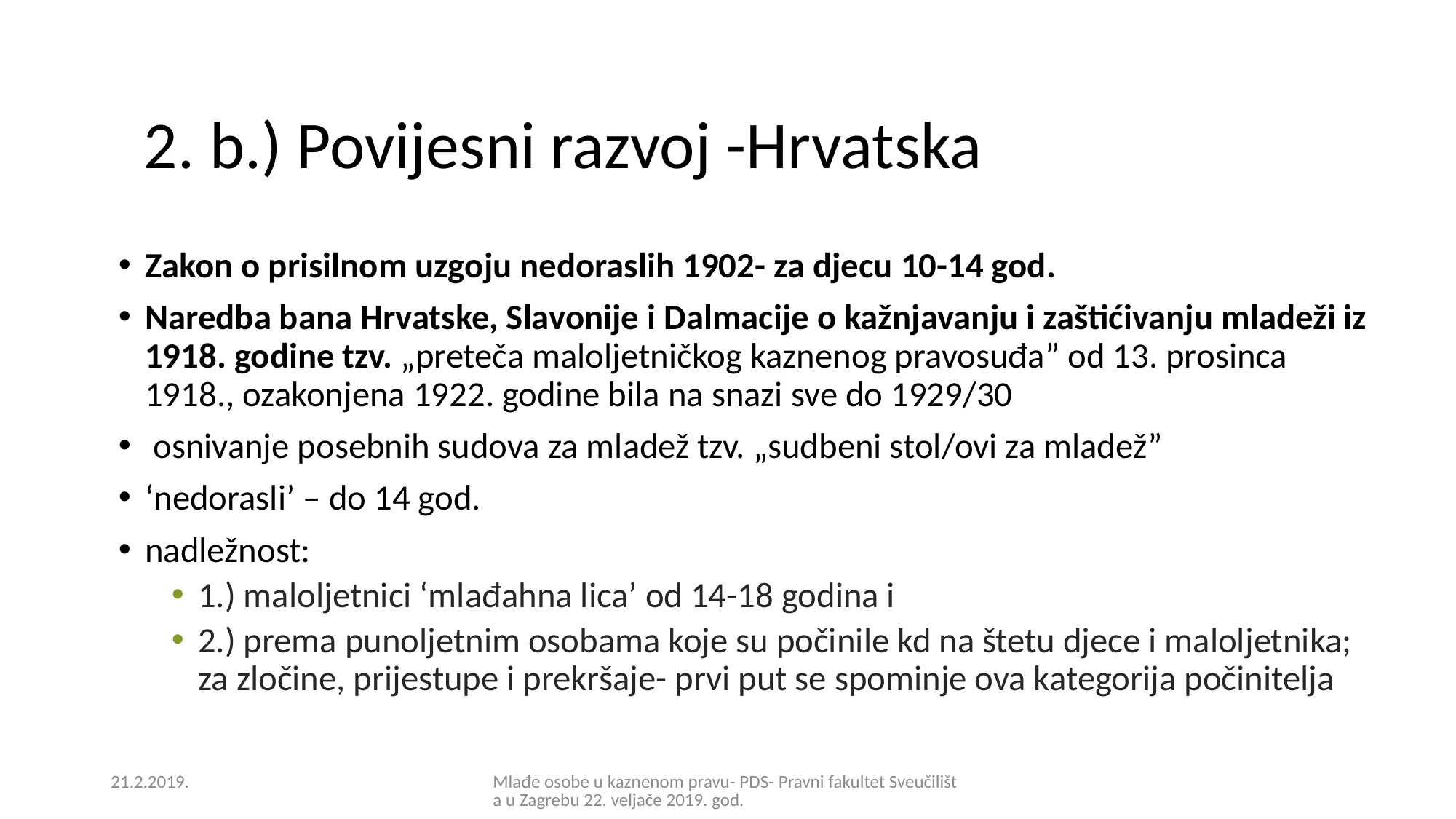

# 2. b.) Povijesni razvoj -Hrvatska
Zakon o prisilnom uzgoju nedoraslih 1902- za djecu 10-14 god.
Naredba bana Hrvatske, Slavonije i Dalmacije o kažnjavanju i zaštićivanju mladeži iz 1918. godine tzv. „preteča maloljetničkog kaznenog pravosuđa” od 13. prosinca 1918., ozakonjena 1922. godine bila na snazi sve do 1929/30
 osnivanje posebnih sudova za mladež tzv. „sudbeni stol/ovi za mladež”
‘nedorasli’ – do 14 god.
nadležnost:
1.) maloljetnici ‘mlađahna lica’ od 14-18 godina i
2.) prema punoljetnim osobama koje su počinile kd na štetu djece i maloljetnika; za zločine, prijestupe i prekršaje- prvi put se spominje ova kategorija počinitelja

21.2.2019.
Mlađe osobe u kaznenom pravu- PDS- Pravni fakultet Sveučilišta u Zagrebu 22. veljače 2019. god.